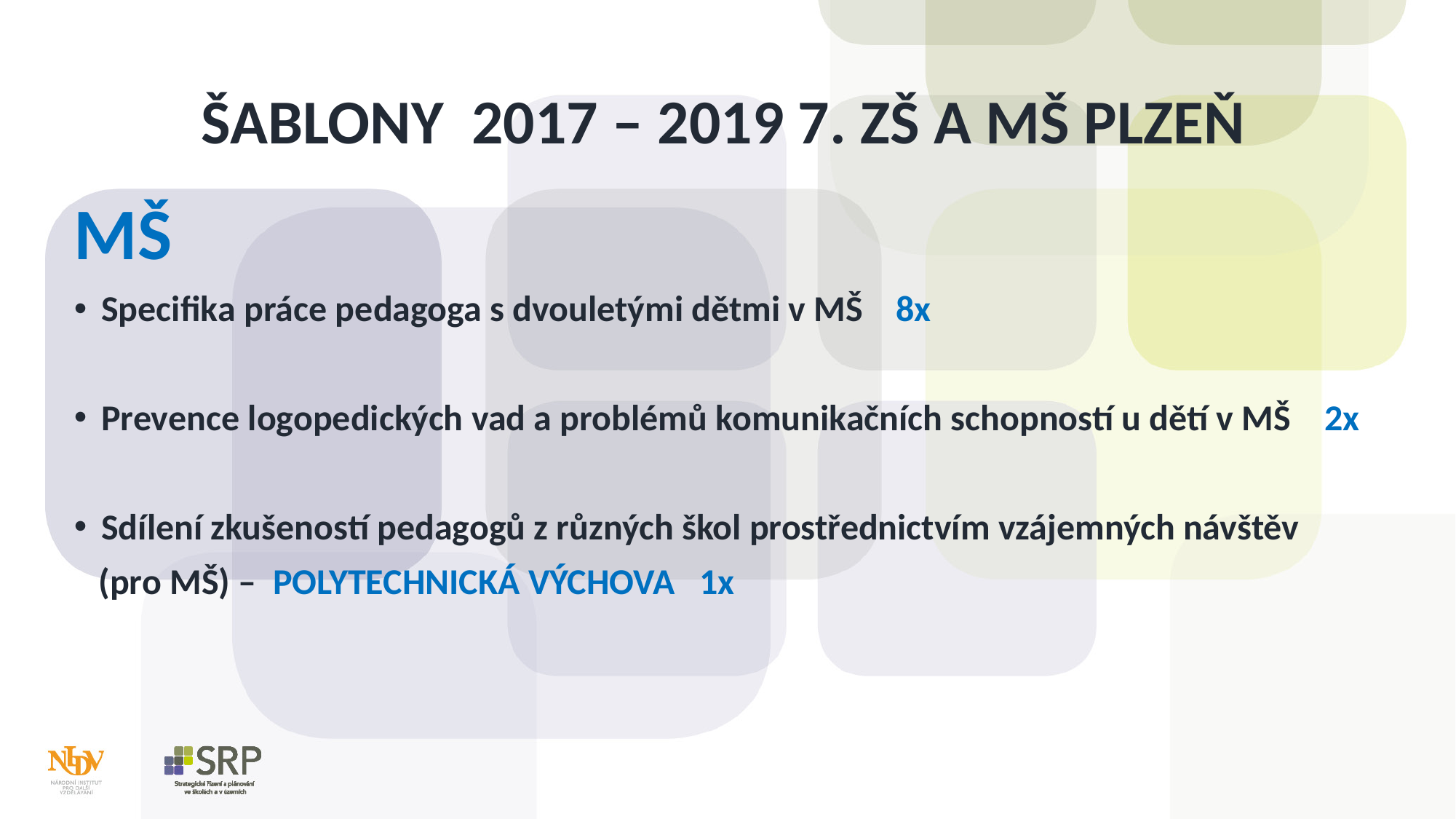

# ŠABLONY  2017 – 2019 7. ZŠ A MŠ PLZEŇ
MŠ
Specifika práce pedagoga s dvouletými dětmi v MŠ    8x

Prevence logopedických vad a problémů komunikačních schopností u dětí v MŠ    2x

Sdílení zkušeností pedagogů z různých škol prostřednictvím vzájemných návštěv
   (pro MŠ) –  POLYTECHNICKÁ VÝCHOVA   1x